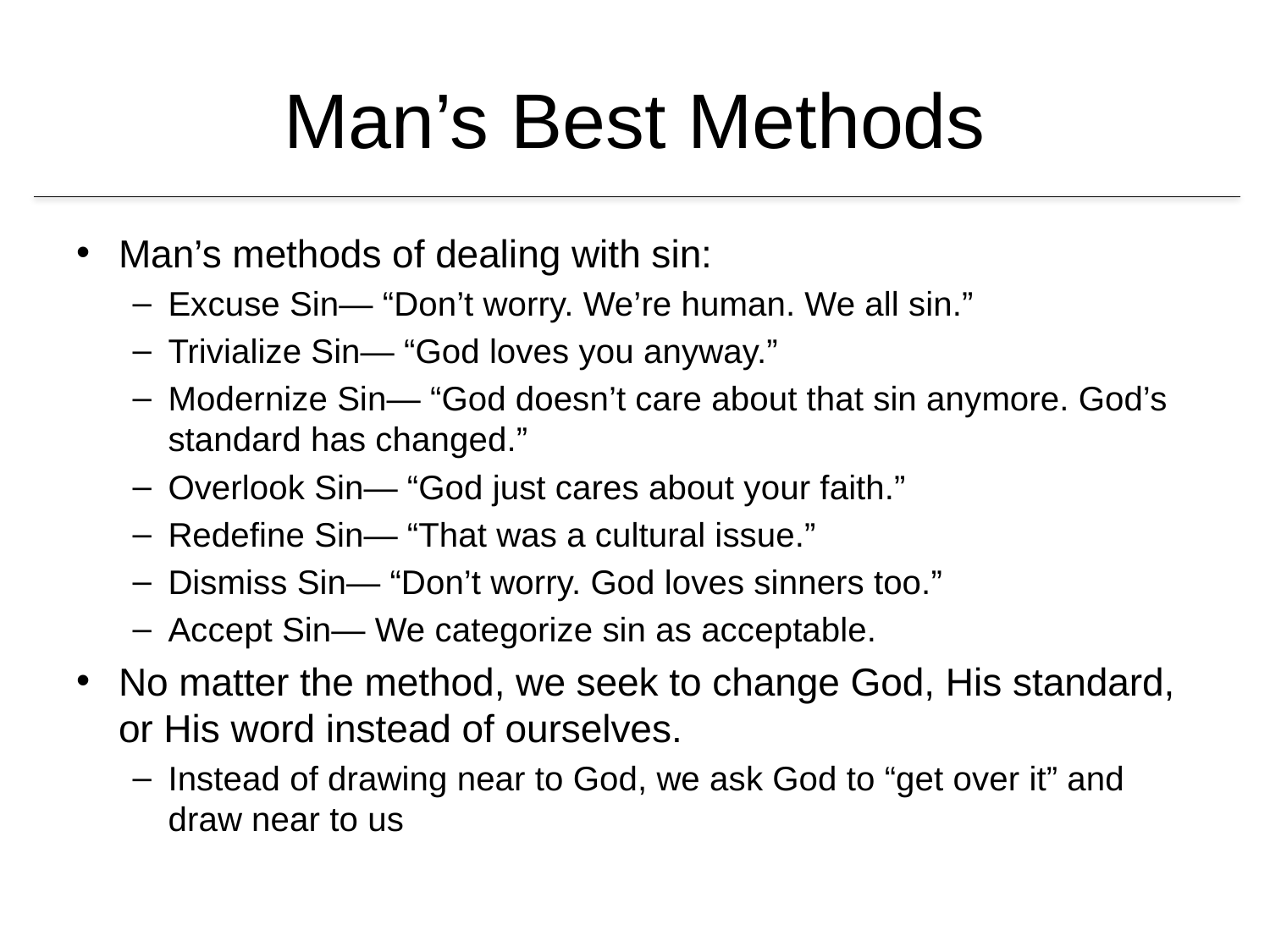

# Man’s Best Methods
Man’s methods of dealing with sin:
Excuse Sin— “Don’t worry. We’re human. We all sin.”
Trivialize Sin— “God loves you anyway.”
Modernize Sin— “God doesn’t care about that sin anymore. God’s standard has changed.”
Overlook Sin— “God just cares about your faith.”
Redefine Sin— “That was a cultural issue.”
Dismiss Sin— “Don’t worry. God loves sinners too.”
Accept Sin— We categorize sin as acceptable.
No matter the method, we seek to change God, His standard, or His word instead of ourselves.
Instead of drawing near to God, we ask God to “get over it” and draw near to us